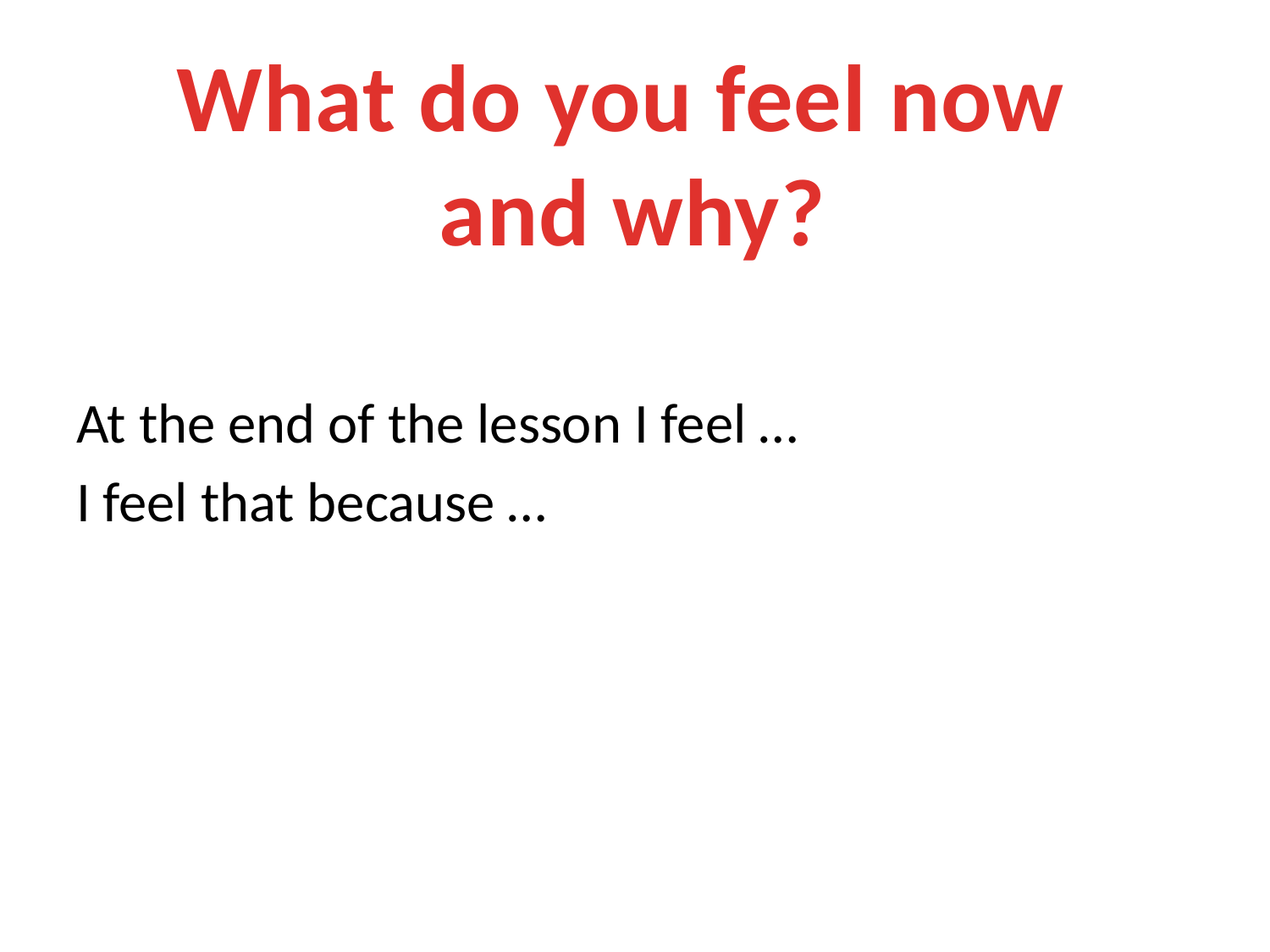

What do you feel now
and why?
#

At the end of the lesson I feel …
I feel that because …